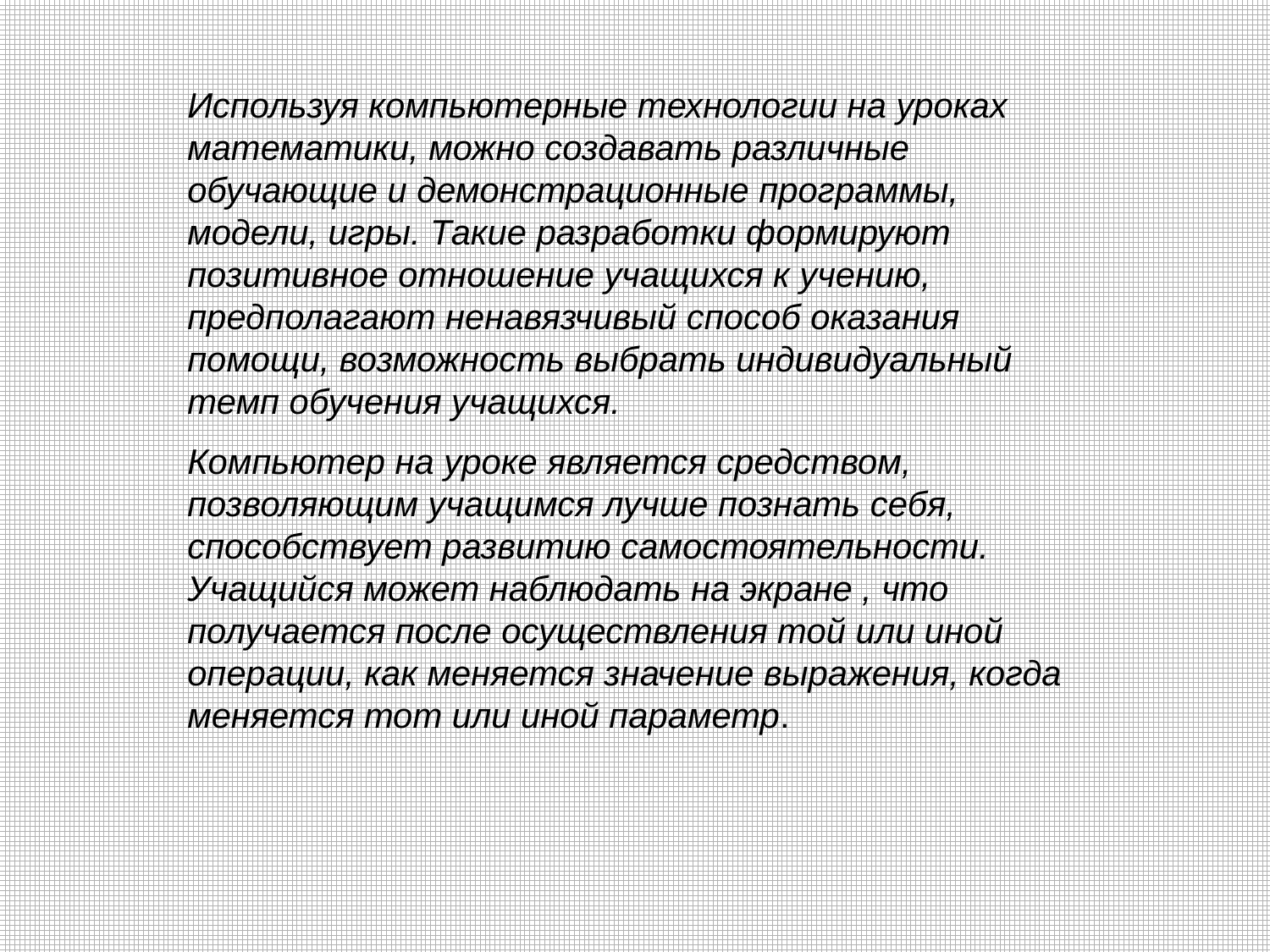

Используя компьютерные технологии на уроках математики, можно создавать различные обучающие и демонстрационные программы, модели, игры. Такие разработки формируют позитивное отношение учащихся к учению, предполагают ненавязчивый способ оказания помощи, возможность выбрать индивидуальный темп обучения учащихся.
Компьютер на уроке является средством, позволяющим учащимся лучше познать себя, способствует развитию самостоятельности. Учащийся может наблюдать на экране , что получается после осуществления той или иной операции, как меняется значение выражения, когда меняется тот или иной параметр.